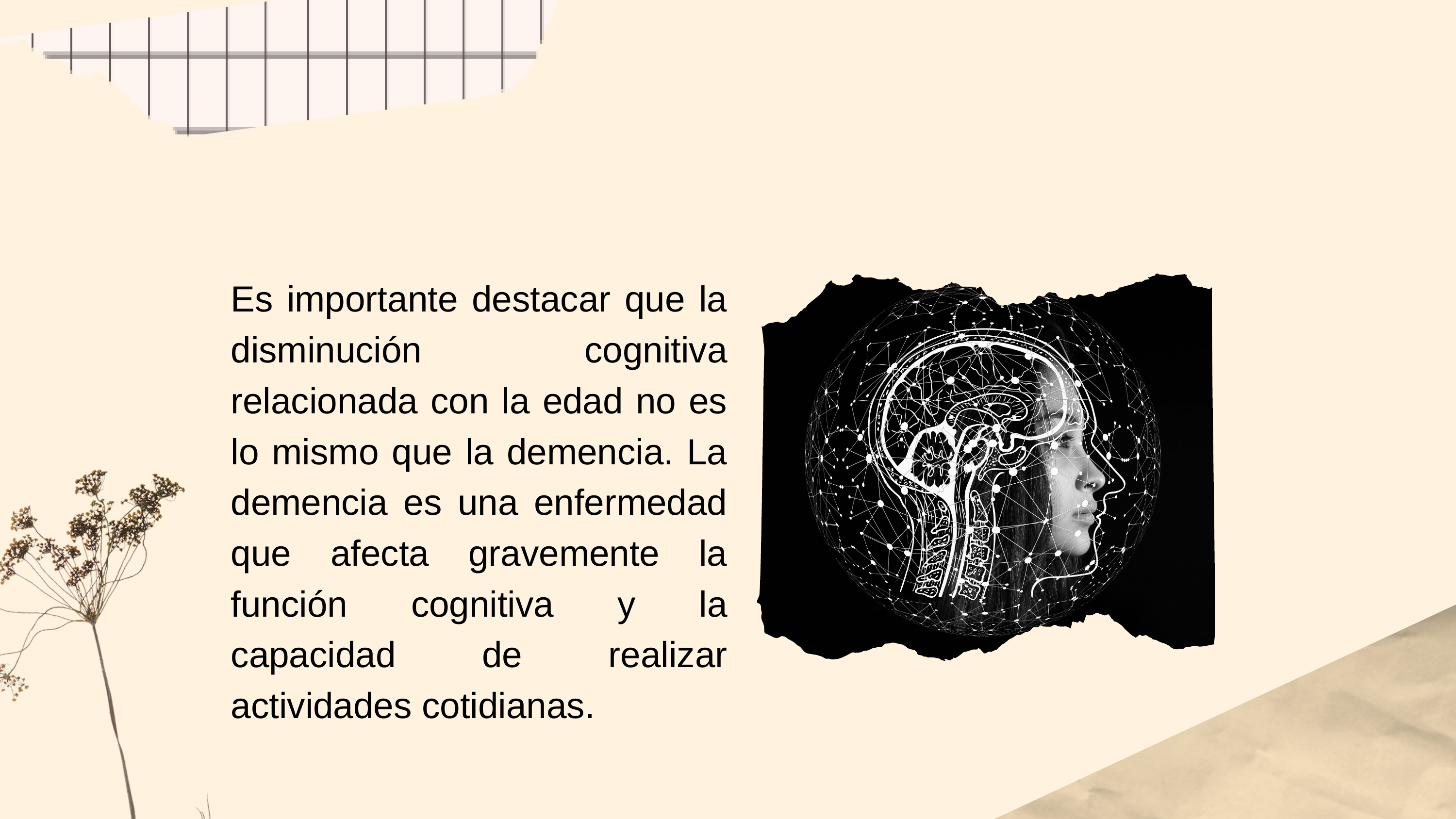

Es importante destacar que la disminución cognitiva relacionada con la edad no es lo mismo que la demencia. La demencia es una enfermedad que afecta gravemente la función cognitiva y la capacidad de realizar actividades cotidianas.